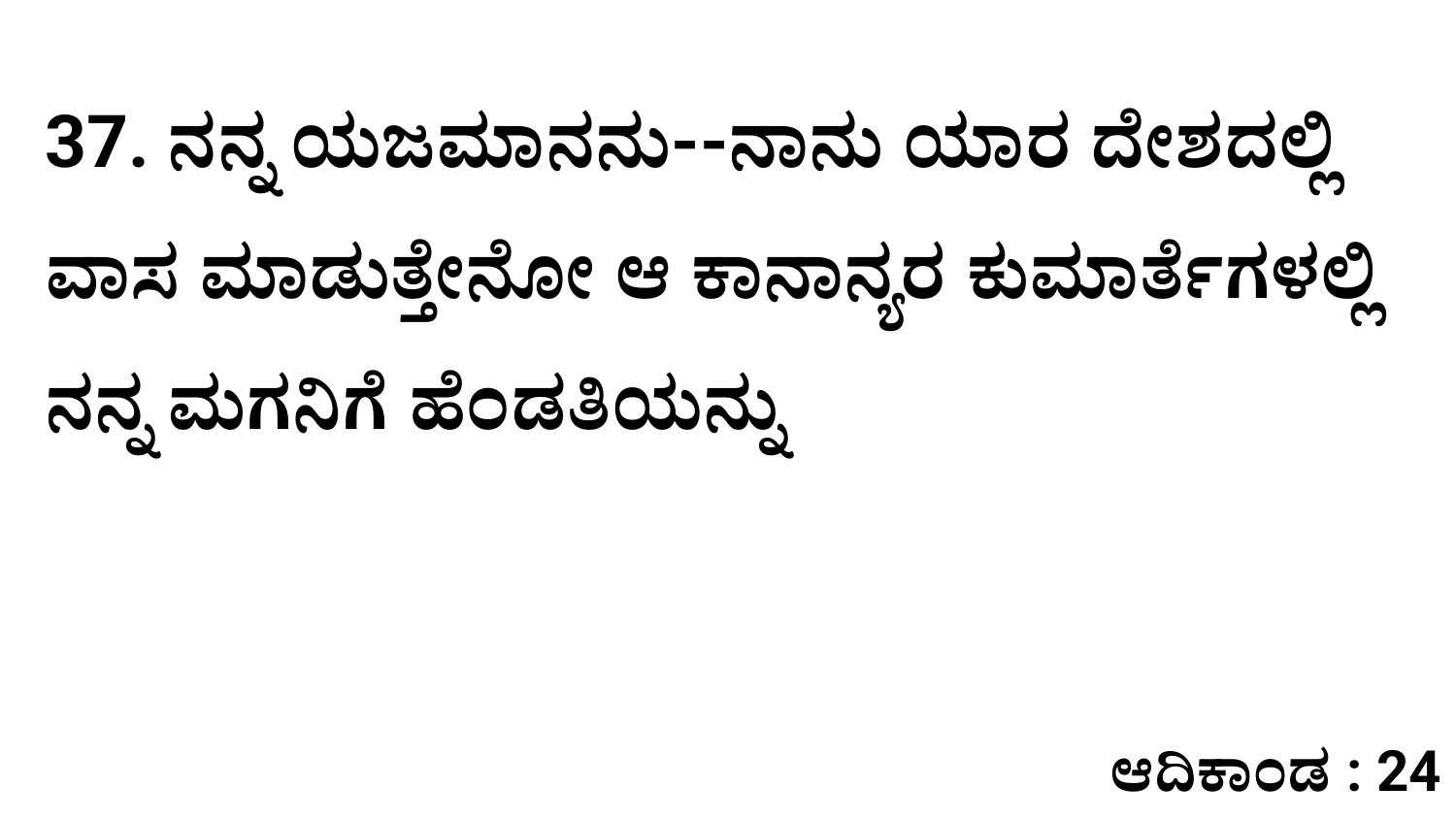

37. ನನ್ನ ಯಜಮಾನನು--ನಾನು ಯಾರ ದೇಶದಲ್ಲಿ ವಾಸ ಮಾಡುತ್ತೇನೋ ಆ ಕಾನಾನ್ಯರ ಕುಮಾರ್ತೆಗಳಲ್ಲಿ ನನ್ನ ಮಗನಿಗೆ ಹೆಂಡತಿಯನ್ನು
ಆದಿಕಾಂಡ : 24